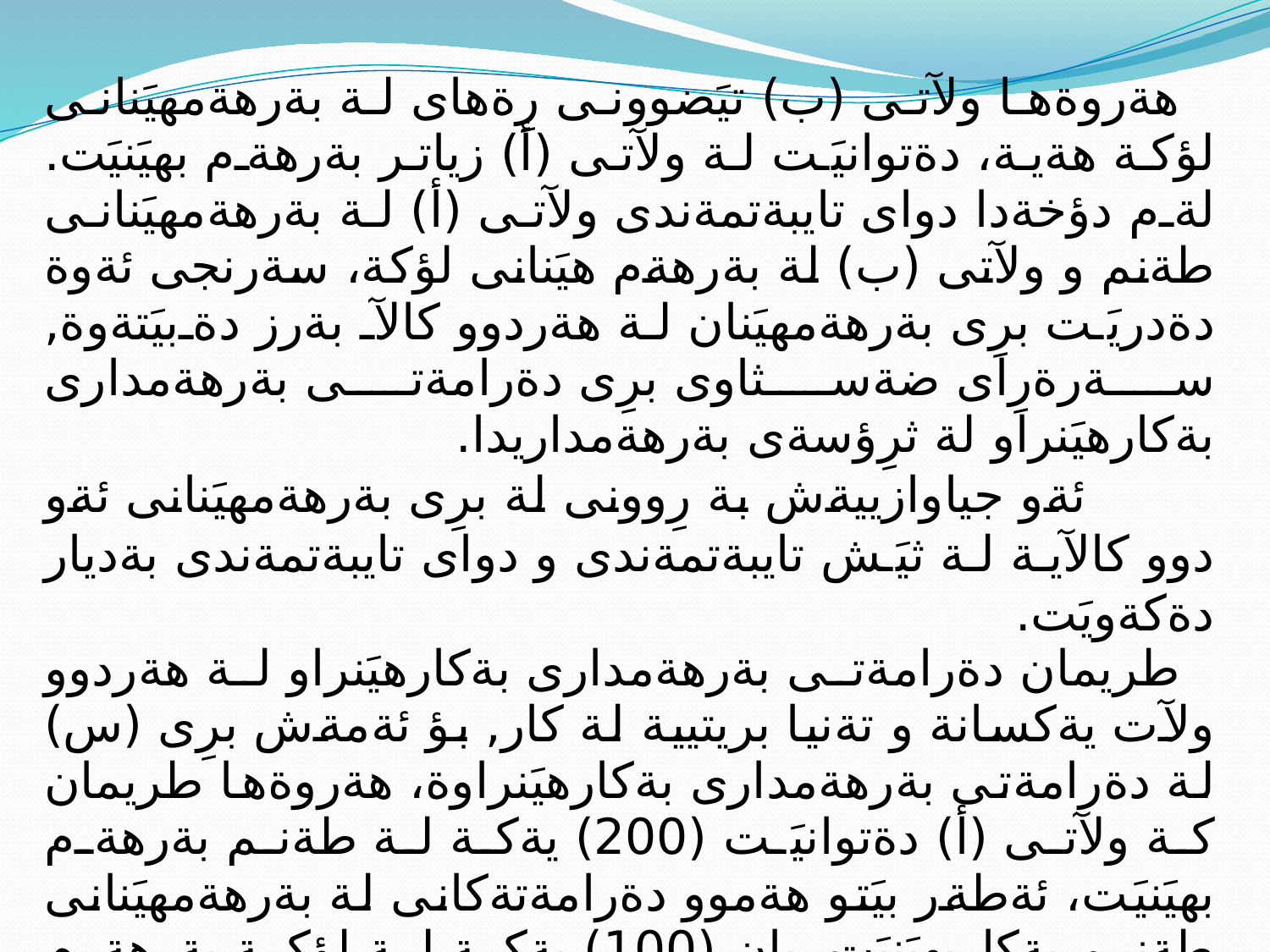

هةروةها ولآتى (ب) تيَضوونى رِةهاى لة بةرهةمهيَنانى لؤكة هةية، دةتوانيَت لة ولآتى (أ) زياتر بةرهةم بهيَنيَت. لةم دؤخةدا دواى تايبةتمةندى ولآتى (أ) لة بةرهةمهيَنانى طةنم و ولآتى (ب) لة بةرهةم هيَنانى لؤكة، سةرنجى ئةوة دةدريَت برِى بةرهةمهيَنان لة هةردوو كالآ بةرز دةبيَتةوة, سةرةرِاى ضةسثاوى برِى دةرامةتى بةرهةمدارى بةكارهيَنراو لة ثرِؤسةى بةرهةمداريدا.
      ئةو جياوازييةش بة رِوونى لة برِى بةرهةمهيَنانى ئةو دوو كالآية لة ثيَش تايبةتمةندى و دواى تايبةتمةندى بةديار دةكةويَت.
طريمان دةرامةتى بةرهةمدارى بةكارهيَنراو لة هةردوو ولآت يةكسانة و تةنيا بريتيية لة كار, بؤ ئةمةش برِى (س) لة دةرامةتى بةرهةمدارى بةكارهيَنراوة، هةروةها طريمان كة ولآتى (أ) دةتوانيَت (200) يةكة لة طةنم بةرهةم بهيَنيَت، ئةطةر بيَتو هةموو دةرامةتةكانى لة بةرهةمهيَنانى طةنم بةكاربهيَنيَت. يان (100) يةكة لة لؤكة بةرهةم بهيَنيَت. لة هةمان كاتدا ولآتى (ب) دةتوانيَت (100) يةكة لة طةنم بةرهةم بهيَنيَت و (200) يةكةش لة لؤكة بةرهةم بهيَنيَت، ئةطةر بيَتو هةموو دةرامةتةكان لة بةرهةمهيَنانى هةريةك لةو دوو كالآية بةكارهيَنرا، ئةويش بةم شيوةى خوارةوة: